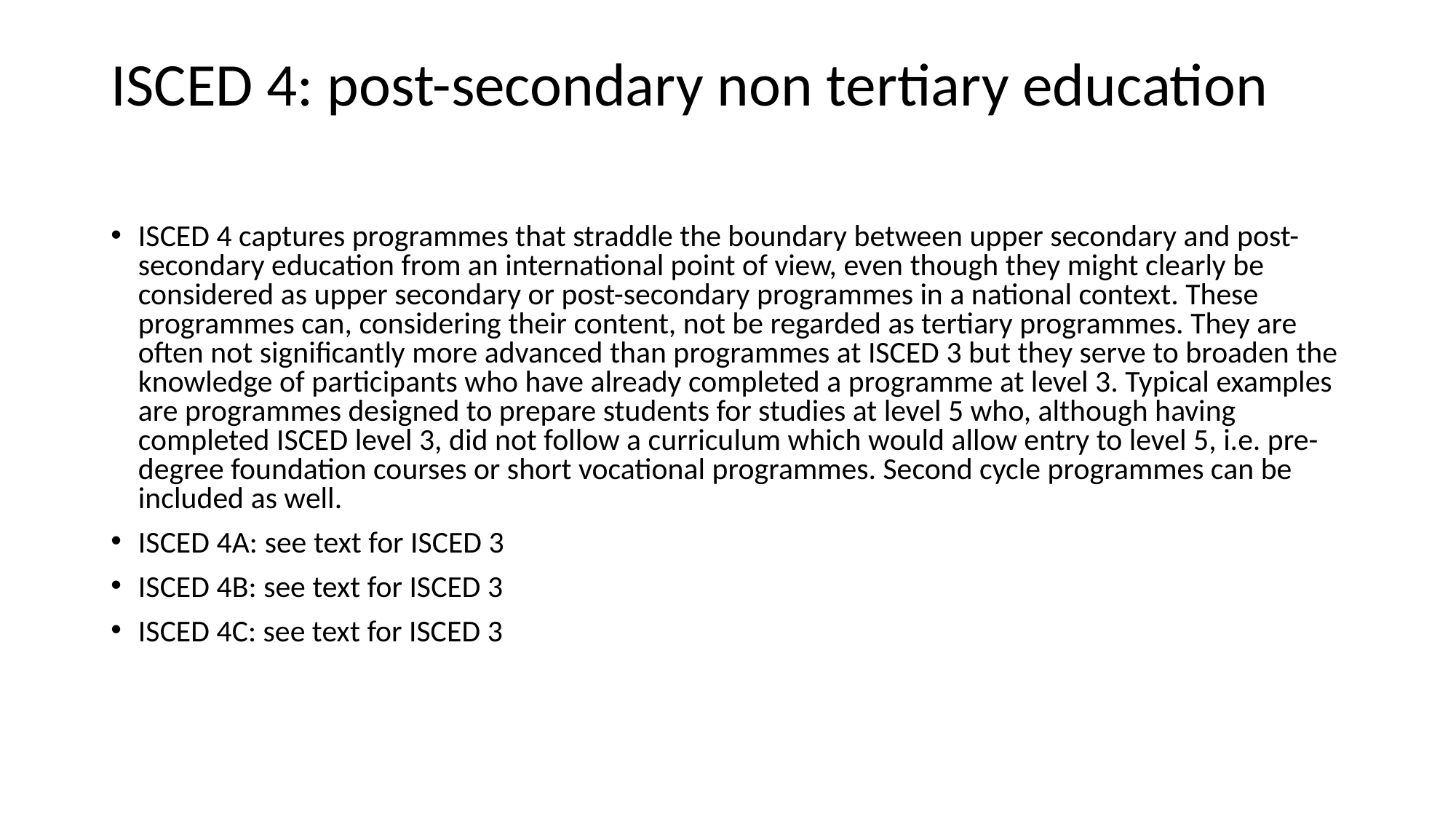

# ISCED 4: post-secondary non tertiary education
ISCED 4 captures programmes that straddle the boundary between upper secondary and post-secondary education from an international point of view, even though they might clearly be considered as upper secondary or post-secondary programmes in a national context. These programmes can, considering their content, not be regarded as tertiary programmes. They are often not significantly more advanced than programmes at ISCED 3 but they serve to broaden the knowledge of participants who have already completed a programme at level 3. Typical examples are programmes designed to prepare students for studies at level 5 who, although having completed ISCED level 3, did not follow a curriculum which would allow entry to level 5, i.e. pre-degree foundation courses or short vocational programmes. Second cycle programmes can be included as well.
ISCED 4A: see text for ISCED 3
ISCED 4B: see text for ISCED 3
ISCED 4C: see text for ISCED 3